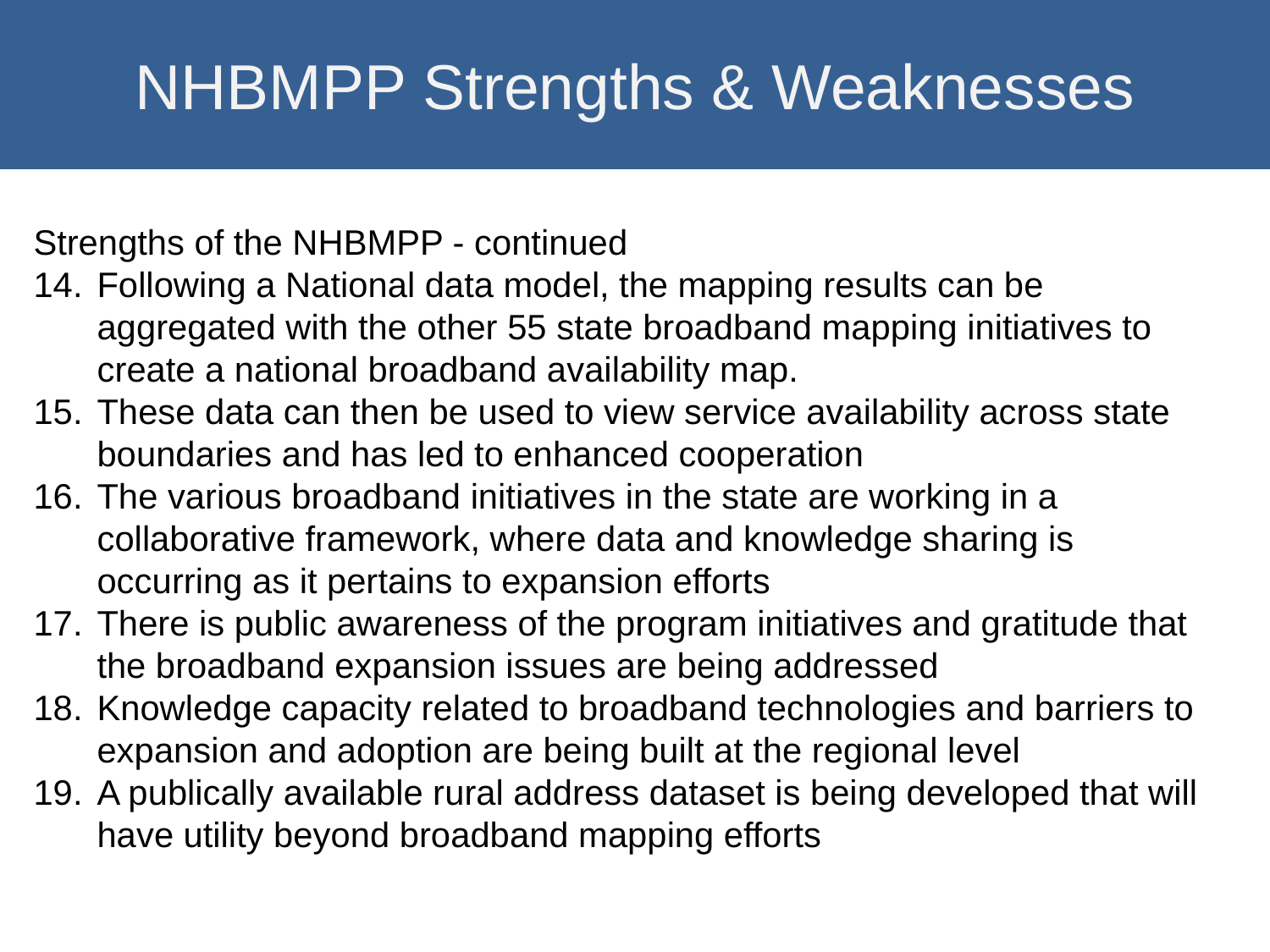

NHBMPP Strengths & Weaknesses

Strengths of the NHBMPP - continued
Following a National data model, the mapping results can be aggregated with the other 55 state broadband mapping initiatives to create a national broadband availability map.
These data can then be used to view service availability across state boundaries and has led to enhanced cooperation
The various broadband initiatives in the state are working in a collaborative framework, where data and knowledge sharing is occurring as it pertains to expansion efforts
There is public awareness of the program initiatives and gratitude that the broadband expansion issues are being addressed
Knowledge capacity related to broadband technologies and barriers to expansion and adoption are being built at the regional level
A publically available rural address dataset is being developed that will have utility beyond broadband mapping efforts